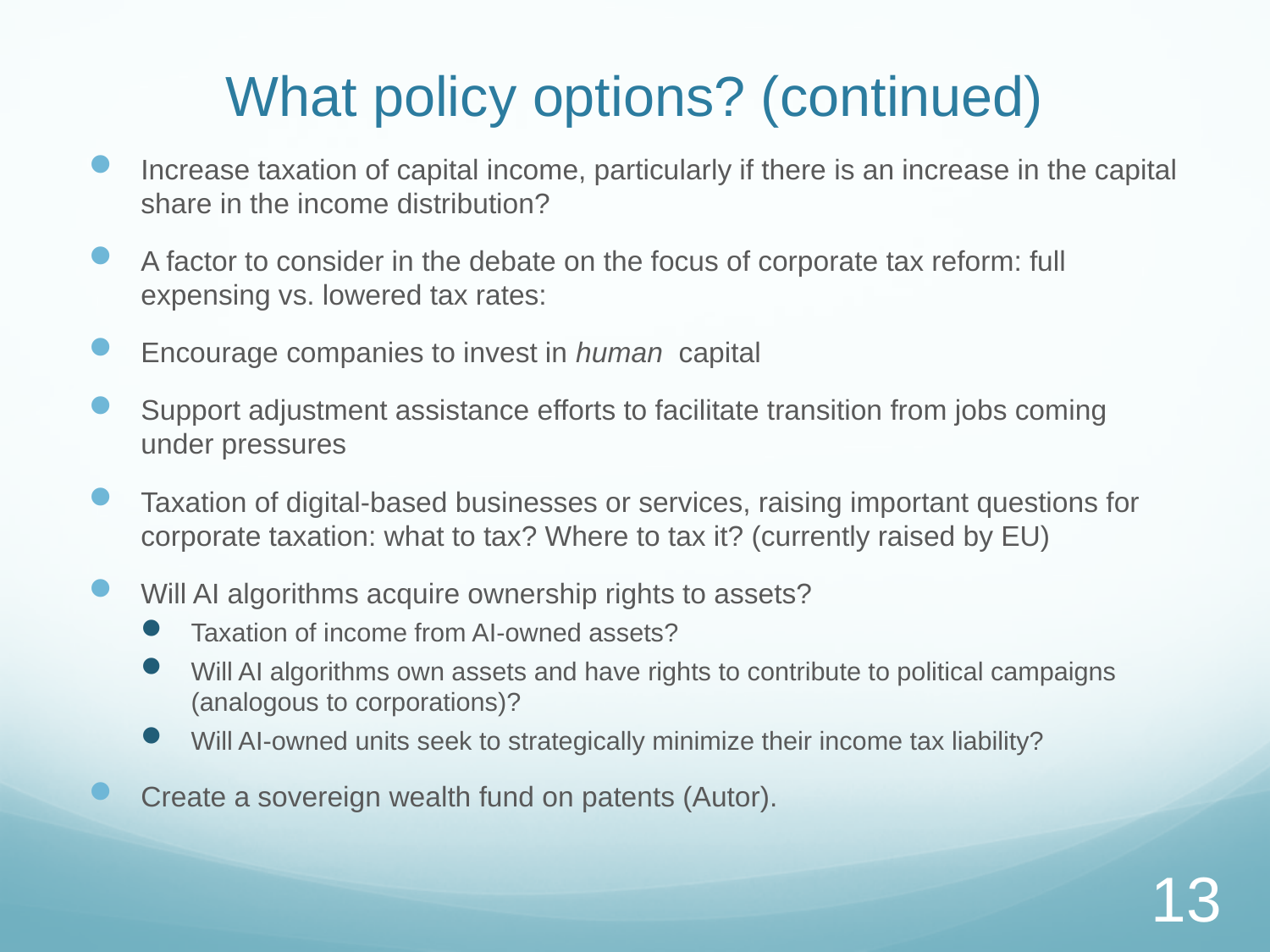

# What policy options? (continued)
Increase taxation of capital income, particularly if there is an increase in the capital share in the income distribution?
A factor to consider in the debate on the focus of corporate tax reform: full expensing vs. lowered tax rates:
Encourage companies to invest in human  capital
Support adjustment assistance efforts to facilitate transition from jobs coming under pressures
Taxation of digital-based businesses or services, raising important questions for corporate taxation: what to tax? Where to tax it? (currently raised by EU)
Will AI algorithms acquire ownership rights to assets?
Taxation of income from AI-owned assets?
Will AI algorithms own assets and have rights to contribute to political campaigns (analogous to corporations)?
Will AI-owned units seek to strategically minimize their income tax liability?
Create a sovereign wealth fund on patents (Autor).

13